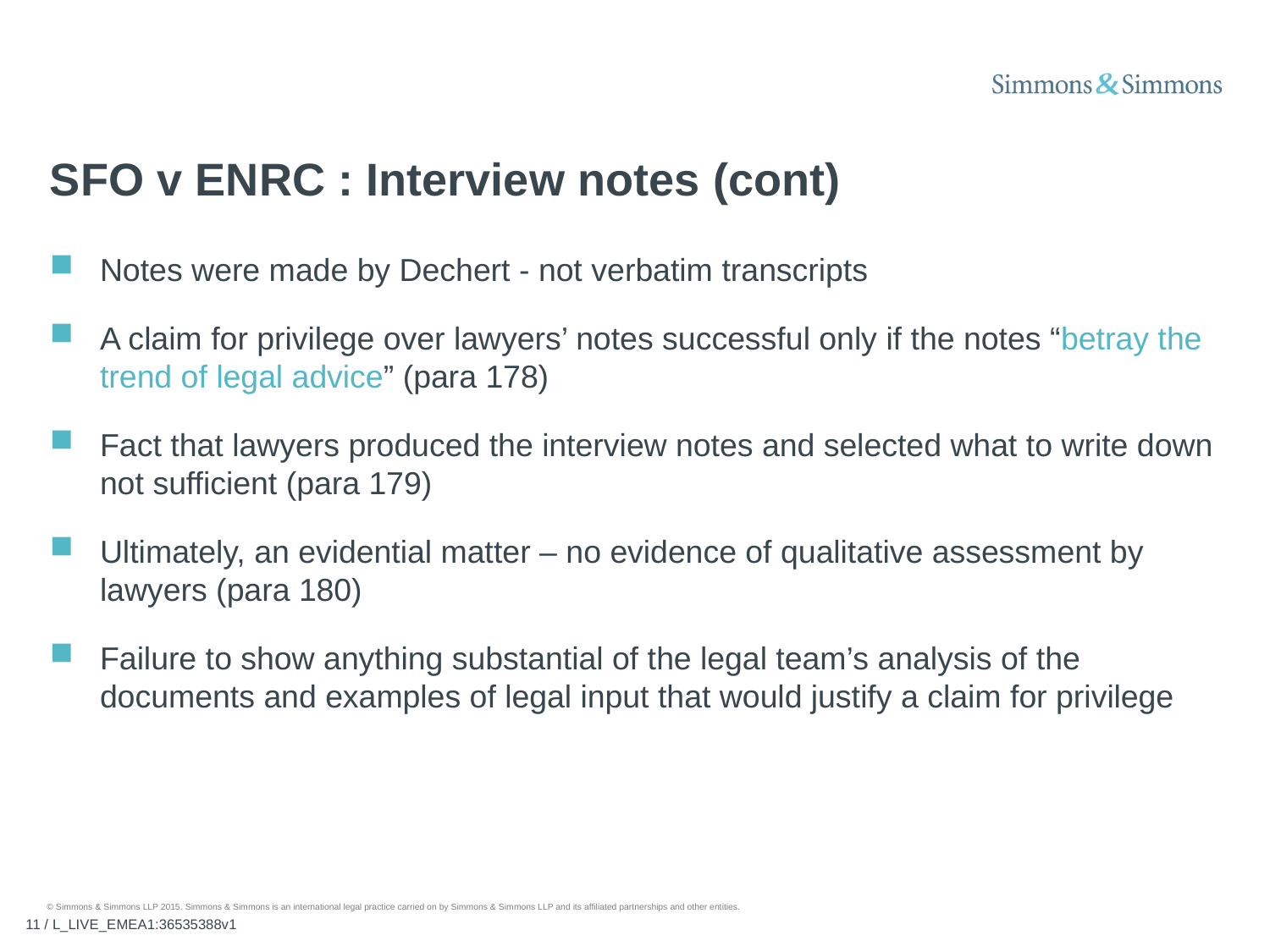

# SFO v ENRC : Interview notes (cont)
Notes were made by Dechert - not verbatim transcripts
A claim for privilege over lawyers’ notes successful only if the notes “betray the trend of legal advice” (para 178)
Fact that lawyers produced the interview notes and selected what to write down not sufficient (para 179)
Ultimately, an evidential matter – no evidence of qualitative assessment by lawyers (para 180)
Failure to show anything substantial of the legal team’s analysis of the documents and examples of legal input that would justify a claim for privilege